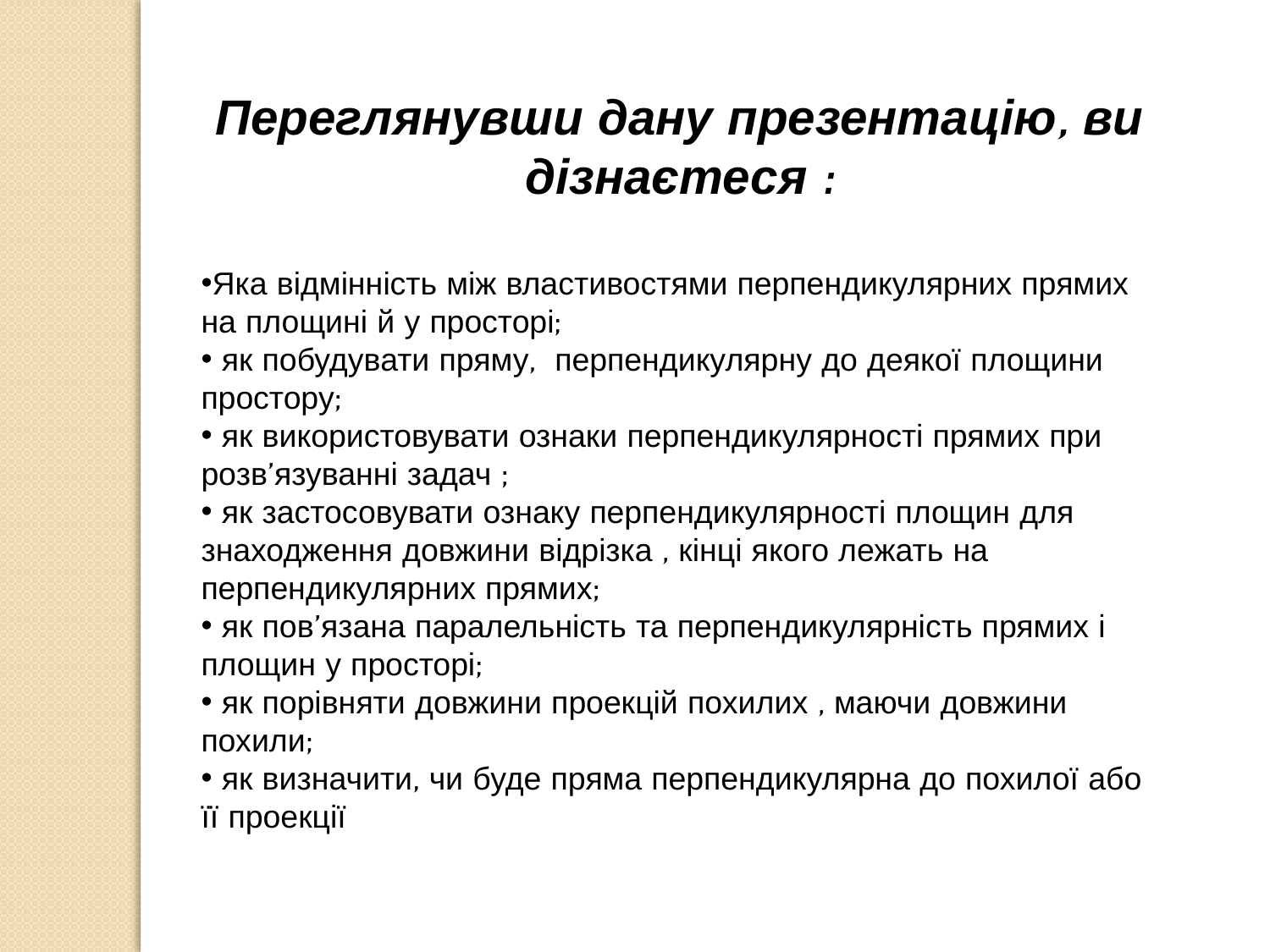

Переглянувши дану презентацію, ви дізнаєтеся :

Яка відмінність між властивостями перпендикулярних прямих на площині й у просторі;
 як побудувати пряму,  перпендикулярну до деякої площини простору;
 як використовувати ознаки перпендикулярності прямих при розв’язуванні задач ;
 як застосовувати ознаку перпендикулярності площин для знаходження довжини відрізка , кінці якого лежать на перпендикулярних прямих;
 як пов’язана паралельність та перпендикулярність прямих і площин у просторі;
 як порівняти довжини проекцій похилих , маючи довжини похили;
 як визначити, чи буде пряма перпендикулярна до похилої або її проекції